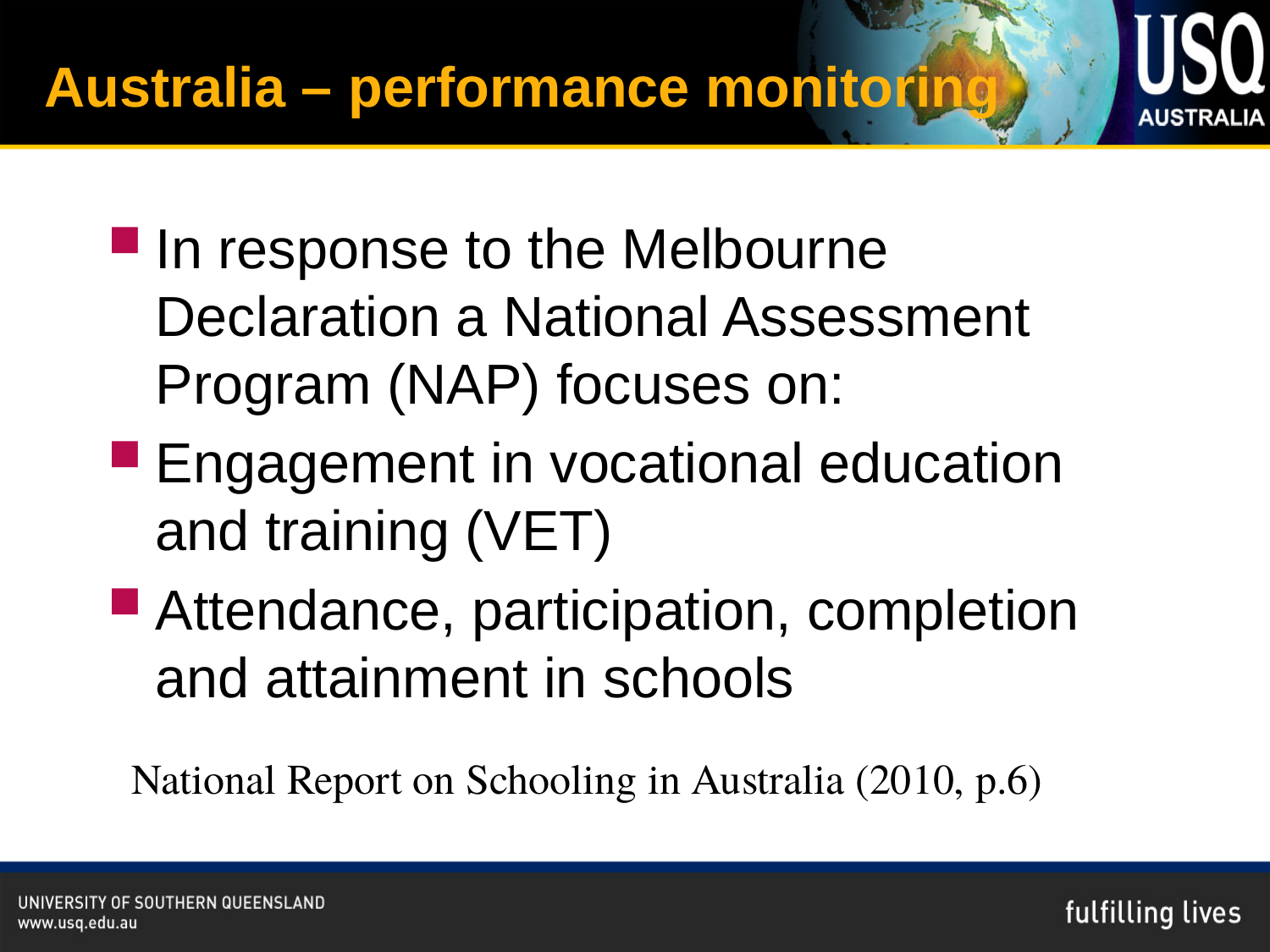

# Australia – performance monitoring
In response to the Melbourne Declaration a National Assessment Program (NAP) focuses on:
Engagement in vocational education and training (VET)
Attendance, participation, completion and attainment in schools

National Report on Schooling in Australia (2010, p.6)